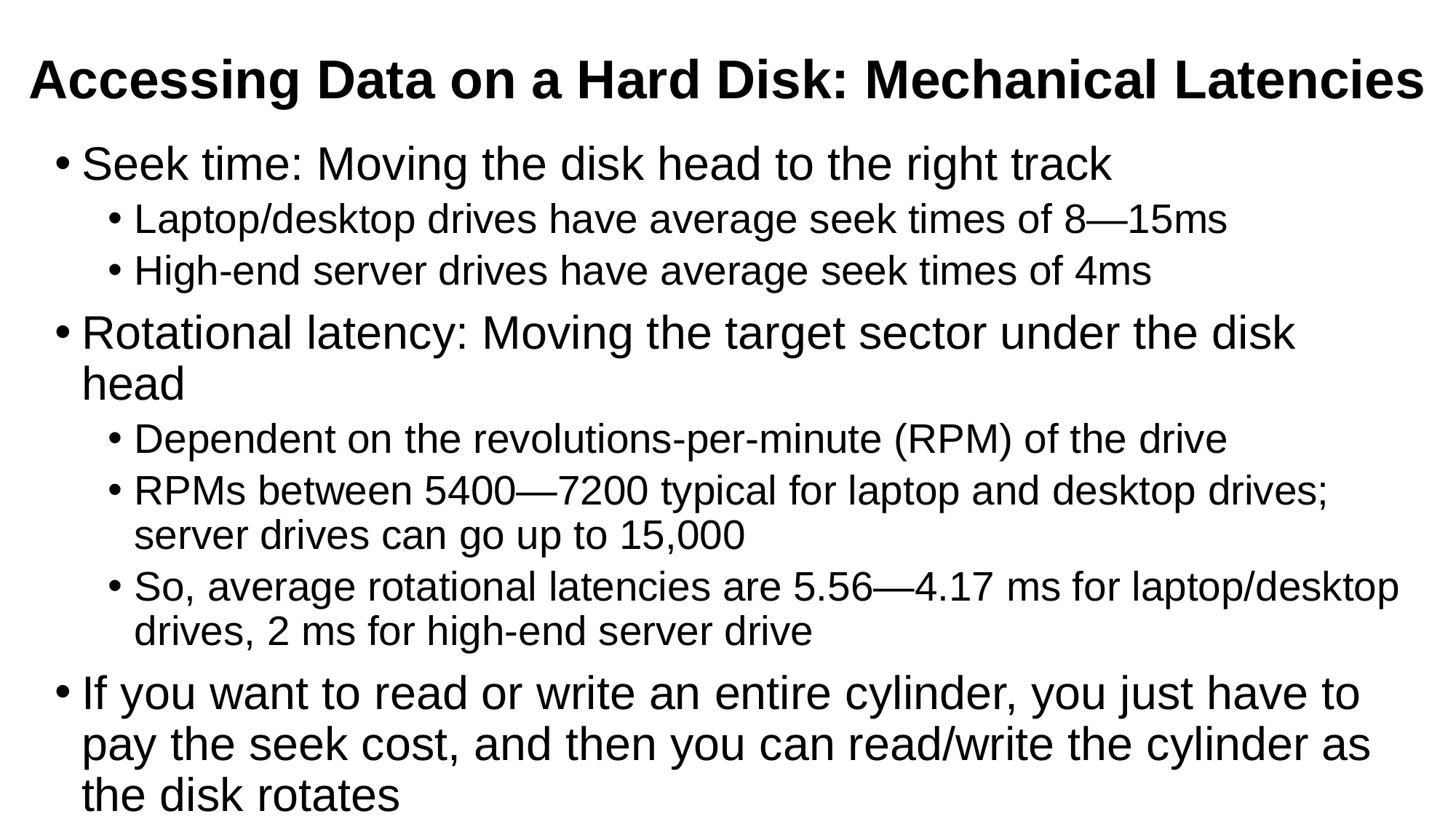

# Accessing Data on a Hard Disk: Mechanical Latencies
Seek time: Moving the disk head to the right track
Laptop/desktop drives have average seek times of 8—15ms
High-end server drives have average seek times of 4ms
Rotational latency: Moving the target sector under the disk head
Dependent on the revolutions-per-minute (RPM) of the drive
RPMs between 5400—7200 typical for laptop and desktop drives; server drives can go up to 15,000
So, average rotational latencies are 5.56—4.17 ms for laptop/desktop drives, 2 ms for high-end server drive
If you want to read or write an entire cylinder, you just have to pay the seek cost, and then you can read/write the cylinder as the disk rotates